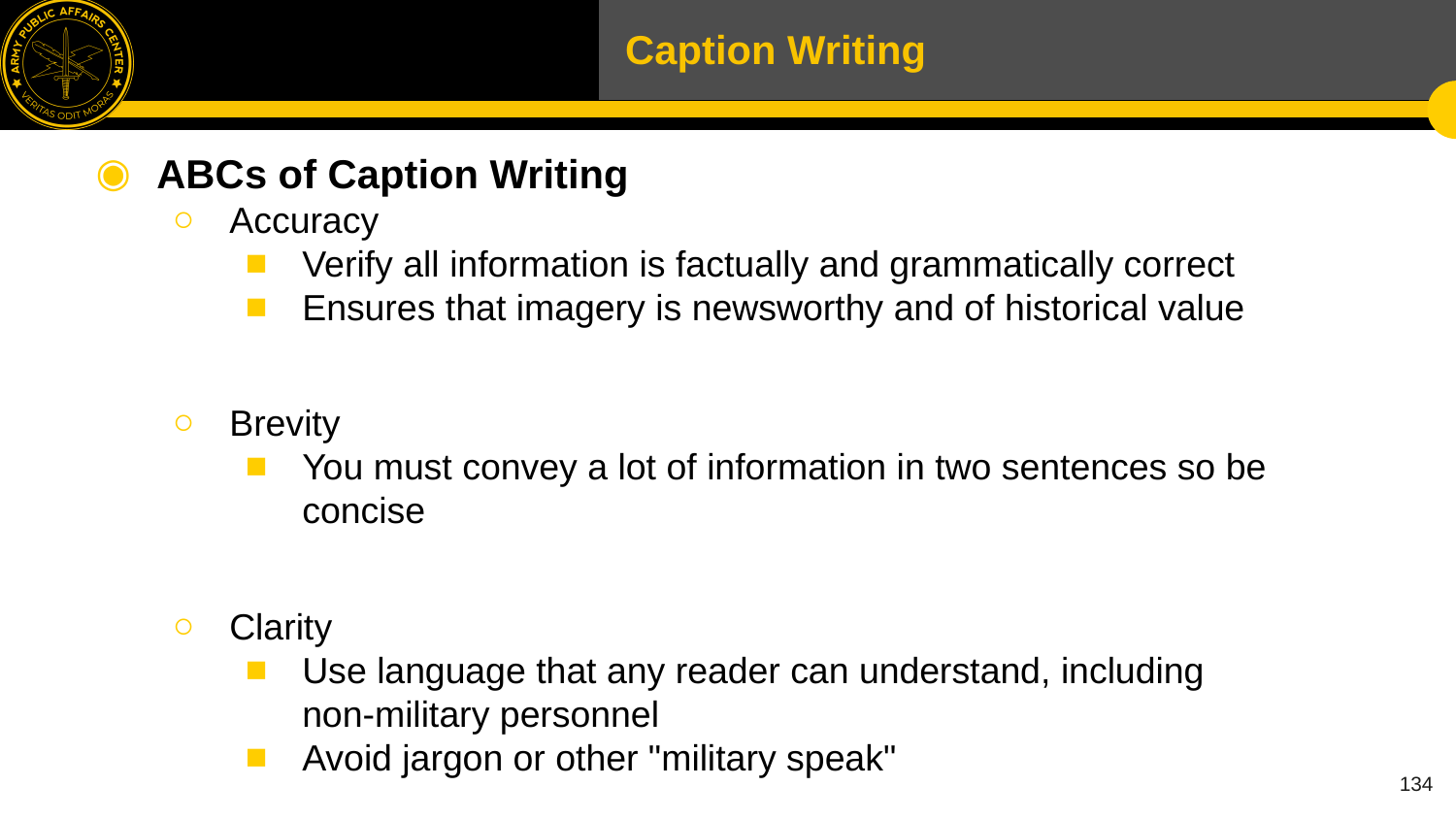

# Caption Writing
ABCs of Caption Writing
Accuracy
Verify all information is factually and grammatically correct
Ensures that imagery is newsworthy and of historical value

Brevity
You must convey a lot of information in two sentences so be concise

Clarity
Use language that any reader can understand, including non-military personnel
Avoid jargon or other "military speak"

134